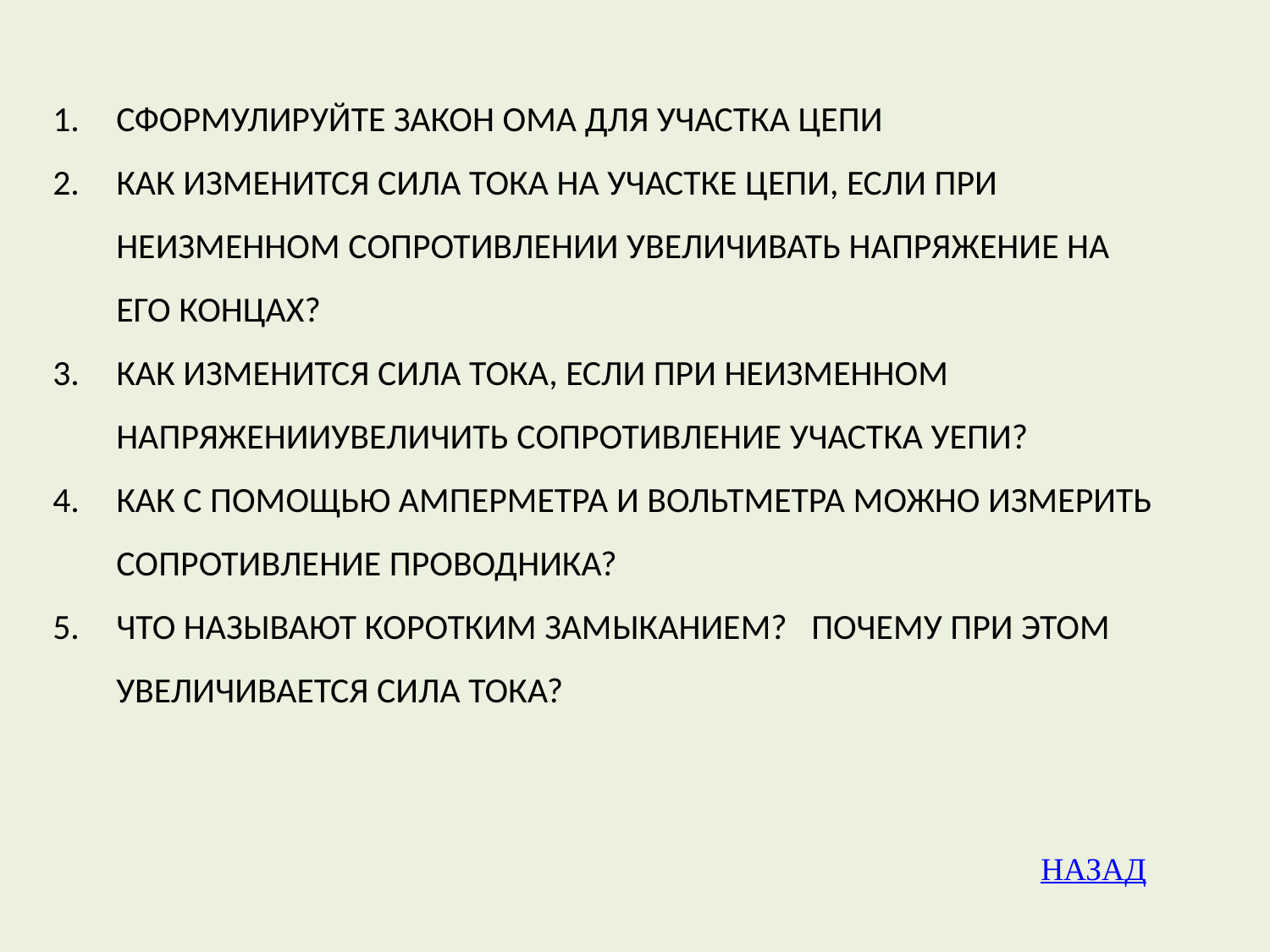

СФОРМУЛИРУЙТЕ ЗАКОН ОМА ДЛЯ УЧАСТКА ЦЕПИ
КАК ИЗМЕНИТСЯ СИЛА ТОКА НА УЧАСТКЕ ЦЕПИ, ЕСЛИ ПРИ НЕИЗМЕННОМ СОПРОТИВЛЕНИИ УВЕЛИЧИВАТЬ НАПРЯЖЕНИЕ НА ЕГО КОНЦАХ?
КАК ИЗМЕНИТСЯ СИЛА ТОКА, ЕСЛИ ПРИ НЕИЗМЕННОМ НАПРЯЖЕНИИУВЕЛИЧИТЬ СОПРОТИВЛЕНИЕ УЧАСТКА УЕПИ?
КАК С ПОМОЩЬЮ АМПЕРМЕТРА И ВОЛЬТМЕТРА МОЖНО ИЗМЕРИТЬ СОПРОТИВЛЕНИЕ ПРОВОДНИКА?
ЧТО НАЗЫВАЮТ КОРОТКИМ ЗАМЫКАНИЕМ?   ПОЧЕМУ ПРИ ЭТОМ УВЕЛИЧИВАЕТСЯ СИЛА ТОКА?
НАЗАД